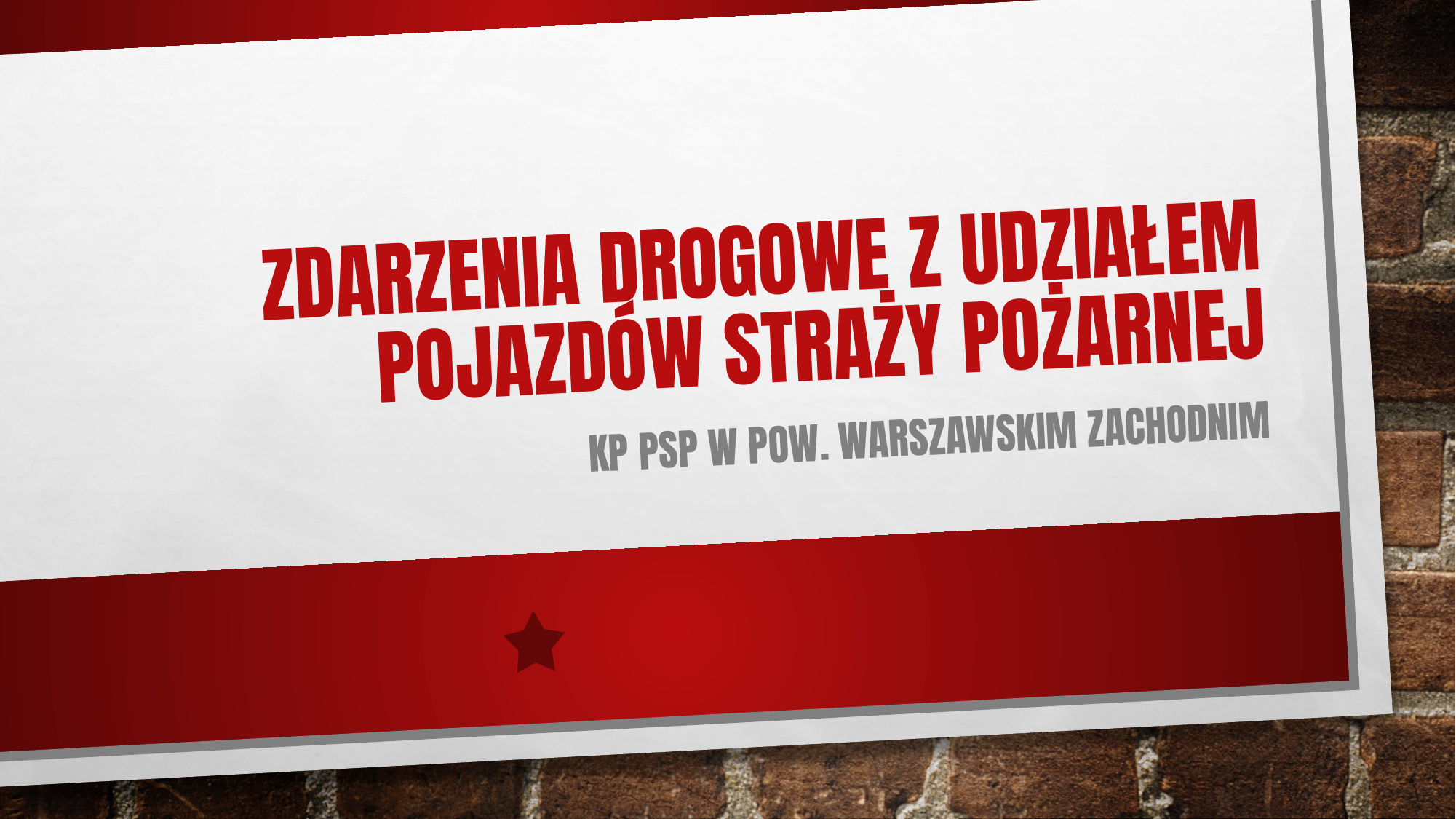

# Zdarzenia drogowe z udziałem pojazdów straży pożarnej
KP PSP w pow. warszawskim zachodnim